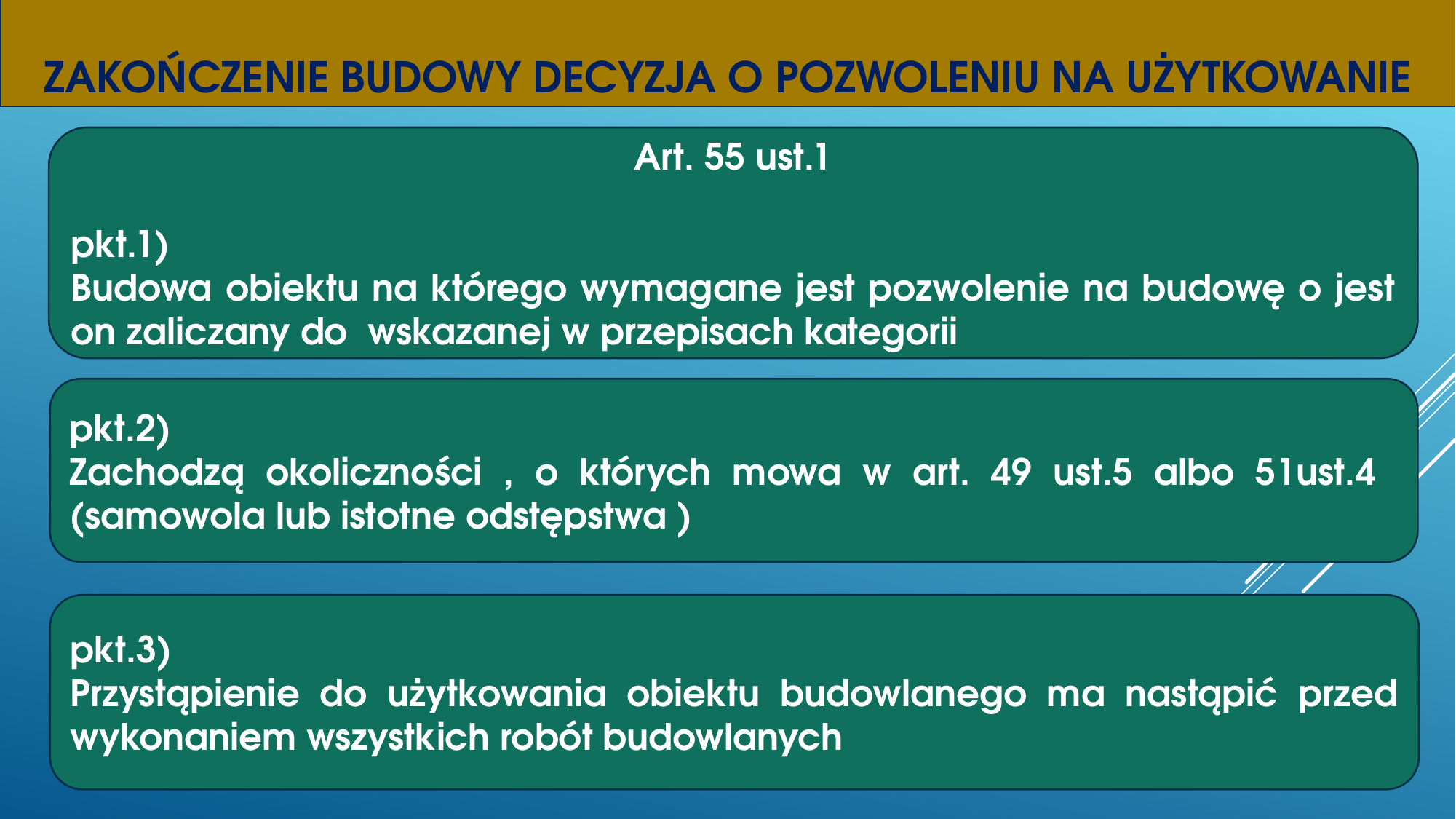

# Zakończenie budowy decyzja o pozwoleniu na użytkowanie

Art. 55 ust.1

pkt.1)
Budowa obiektu na którego wymagane jest pozwolenie na budowę o jest on zaliczany do  wskazanej w przepisach kategorii

pkt.2)
Zachodzą okoliczności , o których mowa w art. 49 ust.5 albo 51ust.4  (samowola lub istotne odstępstwa )

pkt.3)
Przystąpienie do użytkowania obiektu budowlanego ma nastąpić przed wykonaniem wszystkich robót budowlanych